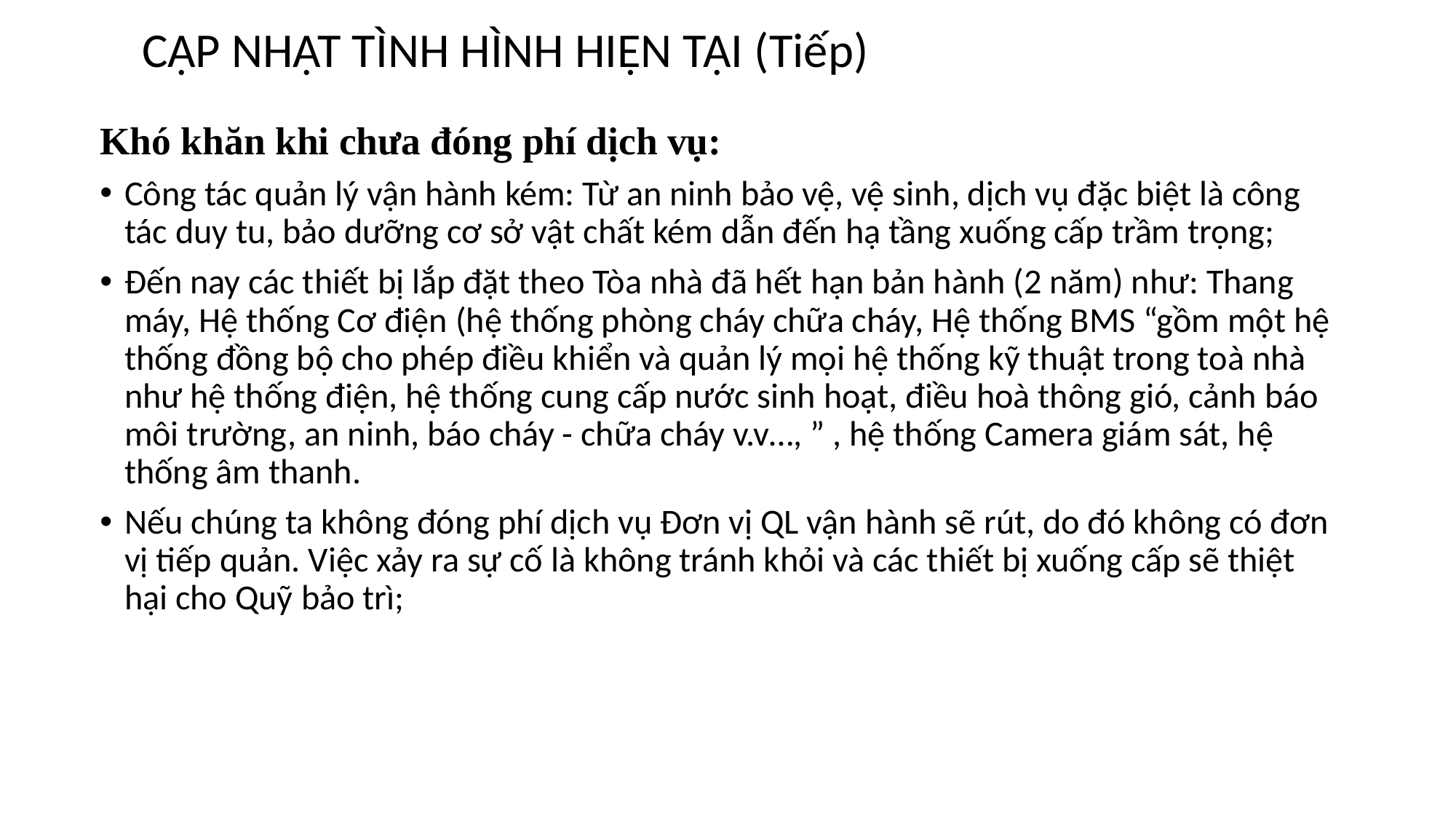

# CẬP NHẬT TÌNH HÌNH HIỆN TẠI (Tiếp)
Khó khăn khi chưa đóng phí dịch vụ:
Công tác quản lý vận hành kém: Từ an ninh bảo vệ, vệ sinh, dịch vụ đặc biệt là công tác duy tu, bảo dưỡng cơ sở vật chất kém dẫn đến hạ tầng xuống cấp trầm trọng;
Đến nay các thiết bị lắp đặt theo Tòa nhà đã hết hạn bản hành (2 năm) như: Thang máy, Hệ thống Cơ điện (hệ thống phòng cháy chữa cháy, Hệ thống BMS “gồm một hệ thống đồng bộ cho phép điều khiển và quản lý mọi hệ thống kỹ thuật trong toà nhà như hệ thống điện, hệ thống cung cấp nước sinh hoạt, điều hoà thông gió, cảnh báo môi trường, an ninh, báo cháy - chữa cháy v.v…, ” , hệ thống Camera giám sát, hệ thống âm thanh.
Nếu chúng ta không đóng phí dịch vụ Đơn vị QL vận hành sẽ rút, do đó không có đơn vị tiếp quản. Việc xảy ra sự cố là không tránh khỏi và các thiết bị xuống cấp sẽ thiệt hại cho Quỹ bảo trì;